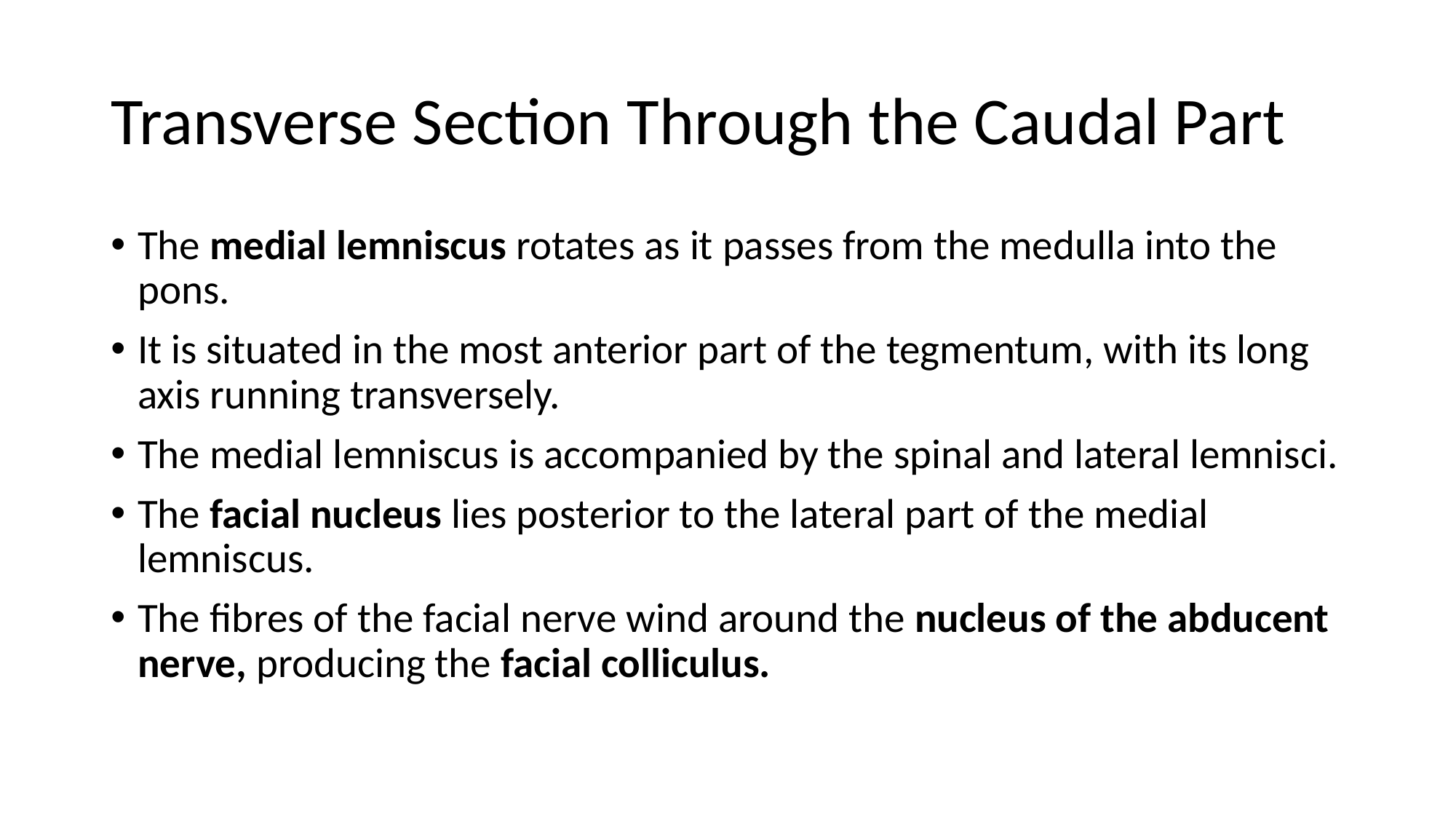

# Transverse Section Through the Caudal Part
The medial lemniscus rotates as it passes from the medulla into the pons.
It is situated in the most anterior part of the tegmentum, with its long axis running transversely.
The medial lemniscus is accompanied by the spinal and lateral lemnisci.
The facial nucleus lies posterior to the lateral part of the medial lemniscus.
The fibres of the facial nerve wind around the nucleus of the abducent nerve, producing the facial colliculus.